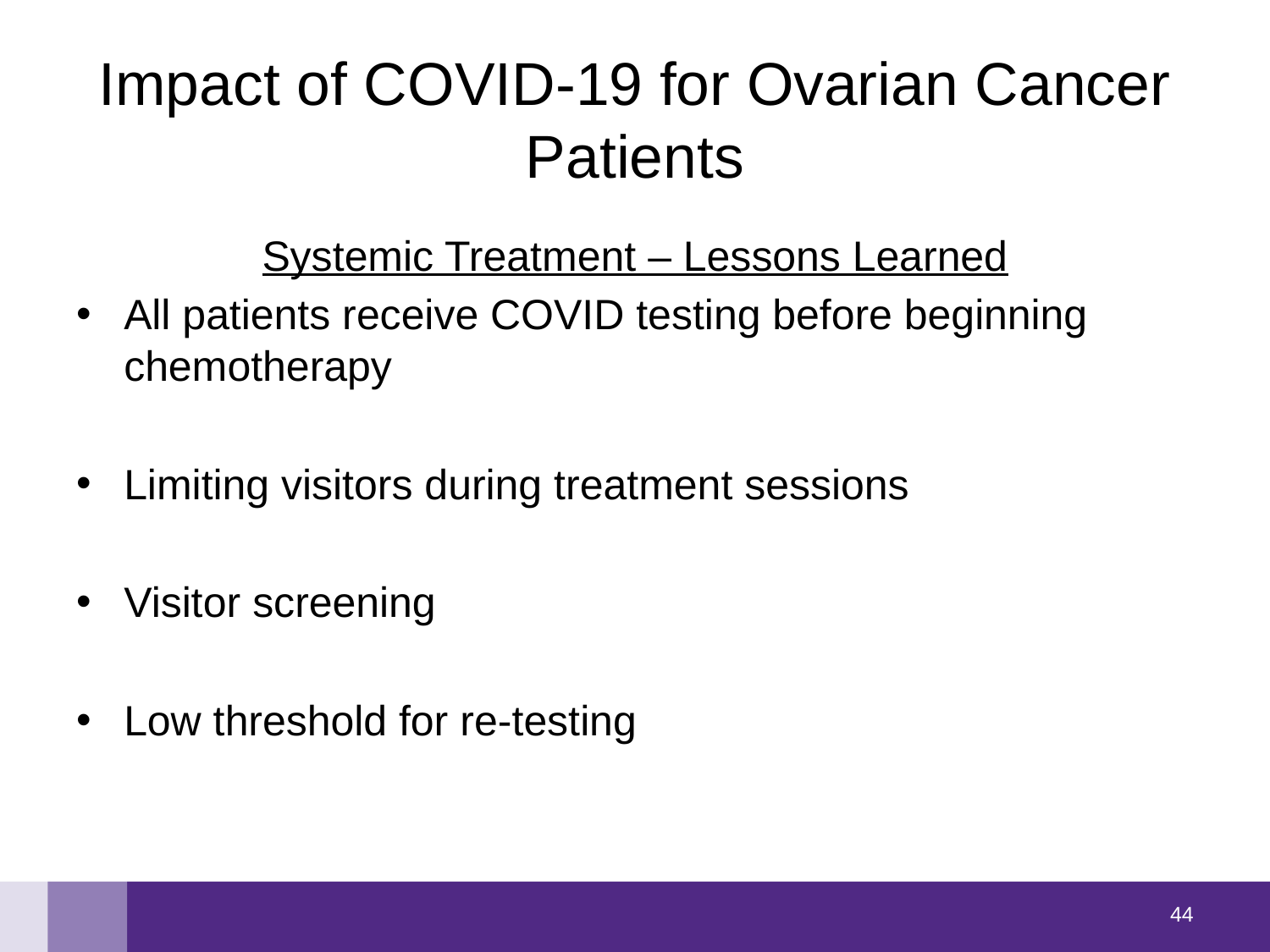

# Impact of COVID-19 for Ovarian Cancer Patients
Systemic Treatment – Lessons Learned
All patients receive COVID testing before beginning chemotherapy

Limiting visitors during treatment sessions

Visitor screening

Low threshold for re-testing
44